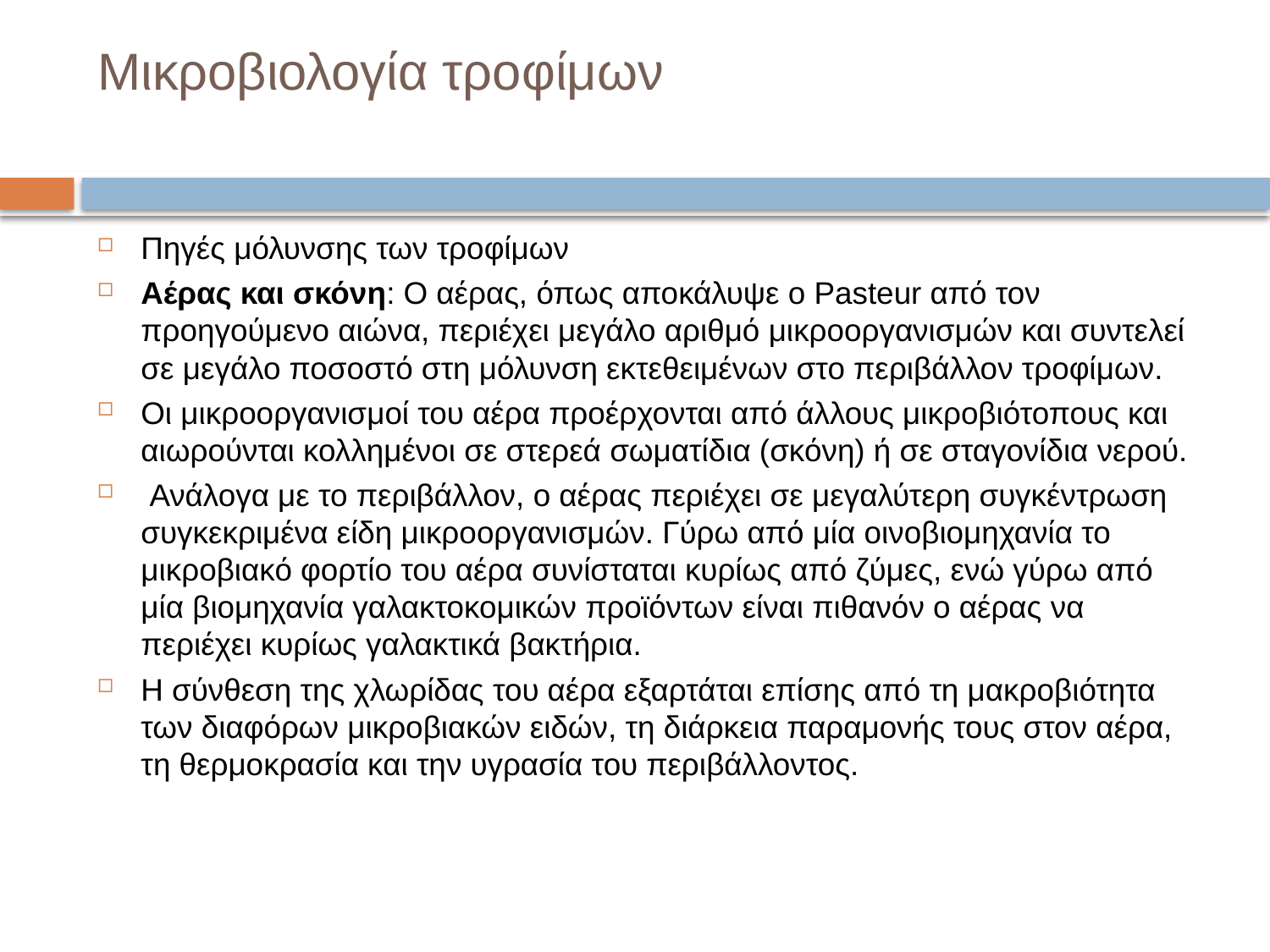

# Μικροβιολογία τροφίμων
Πηγές μόλυνσης των τροφίμων
Αέρας και σκόνη: Ο αέρας, όπως αποκάλυψε ο Pasteur από τον προηγούμενο αιώνα, περιέχει μεγάλο αριθμό μικροοργανισμών και συντελεί σε μεγάλο ποσοστό στη μόλυνση εκτεθειμένων στο περιβάλλον τροφίμων.
Οι μικροοργανισμοί του αέρα προέρχονται από άλλους μικροβιότοπους και αιωρούνται κολλημένοι σε στερεά σωματίδια (σκόνη) ή σε σταγονίδια νερού.
 Ανάλογα με το περιβάλλον, ο αέρας περιέχει σε μεγαλύτερη συγκέντρωση συγκεκριμένα είδη μικροοργανισμών. Γύρω από μία οινοβιομηχανία το μικροβιακό φορτίο του αέρα συνίσταται κυρίως από ζύμες, ενώ γύρω από μία βιομηχανία γαλακτοκομικών προϊόντων είναι πιθανόν ο αέρας να περιέχει κυρίως γαλακτικά βακτήρια.
Η σύνθεση της χλωρίδας του αέρα εξαρτάται επίσης από τη μακροβιότητα των διαφόρων μικροβιακών ειδών, τη διάρκεια παραμονής τους στον αέρα, τη θερμοκρασία και την υγρασία του περιβάλλοντος.